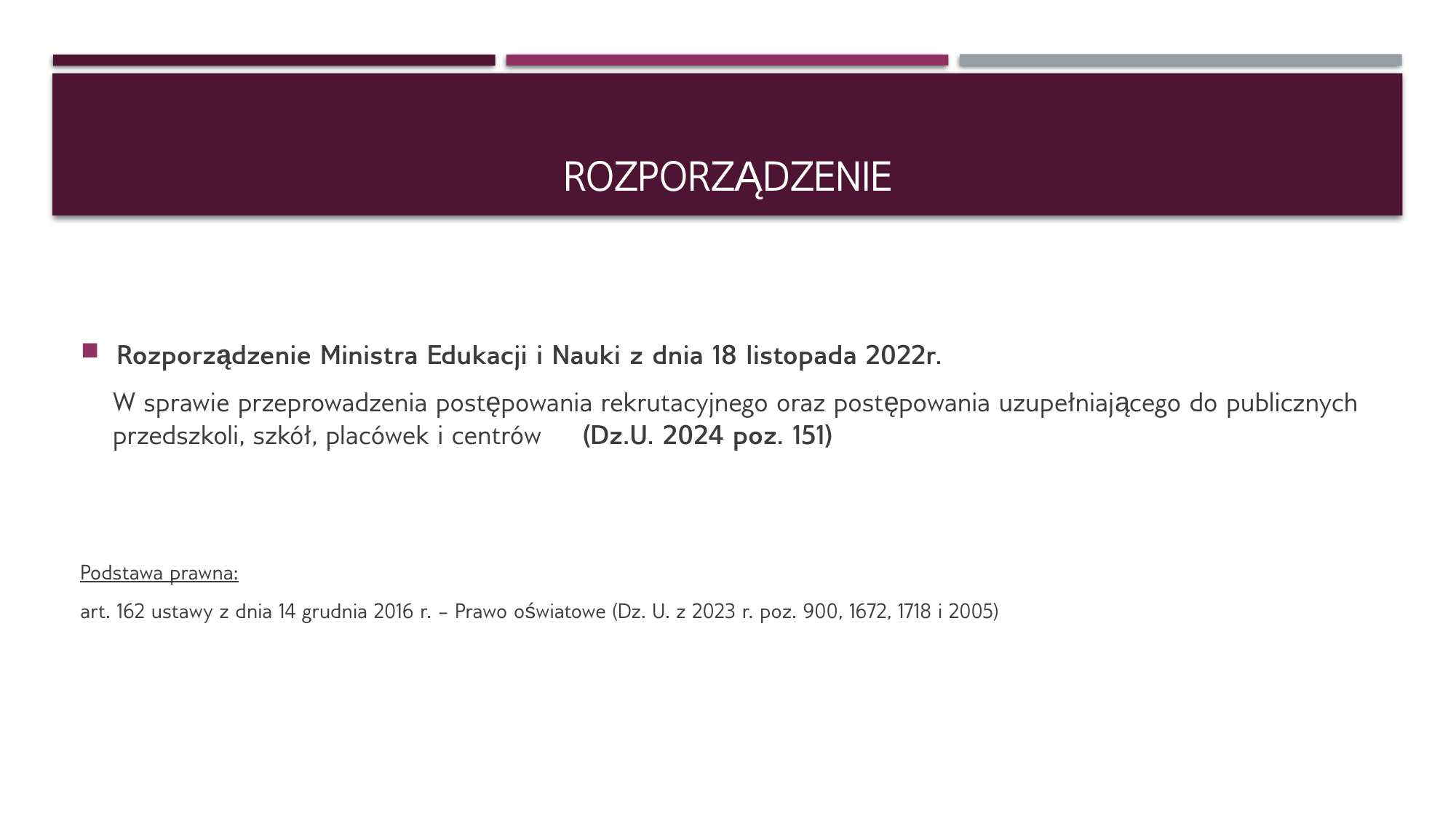

# rozporządzenie
Rozporządzenie Ministra Edukacji i Nauki z dnia 18 listopada 2022r.
W sprawie przeprowadzenia postępowania rekrutacyjnego oraz postępowania uzupełniającego do publicznych przedszkoli, szkół, placówek i centrów     (Dz.U. 2024 poz. 151)

Podstawa prawna:
art. 162 ustawy z dnia 14 grudnia 2016 r. – Prawo oświatowe (Dz. U. z 2023 r. poz. 900, 1672, 1718 i 2005)